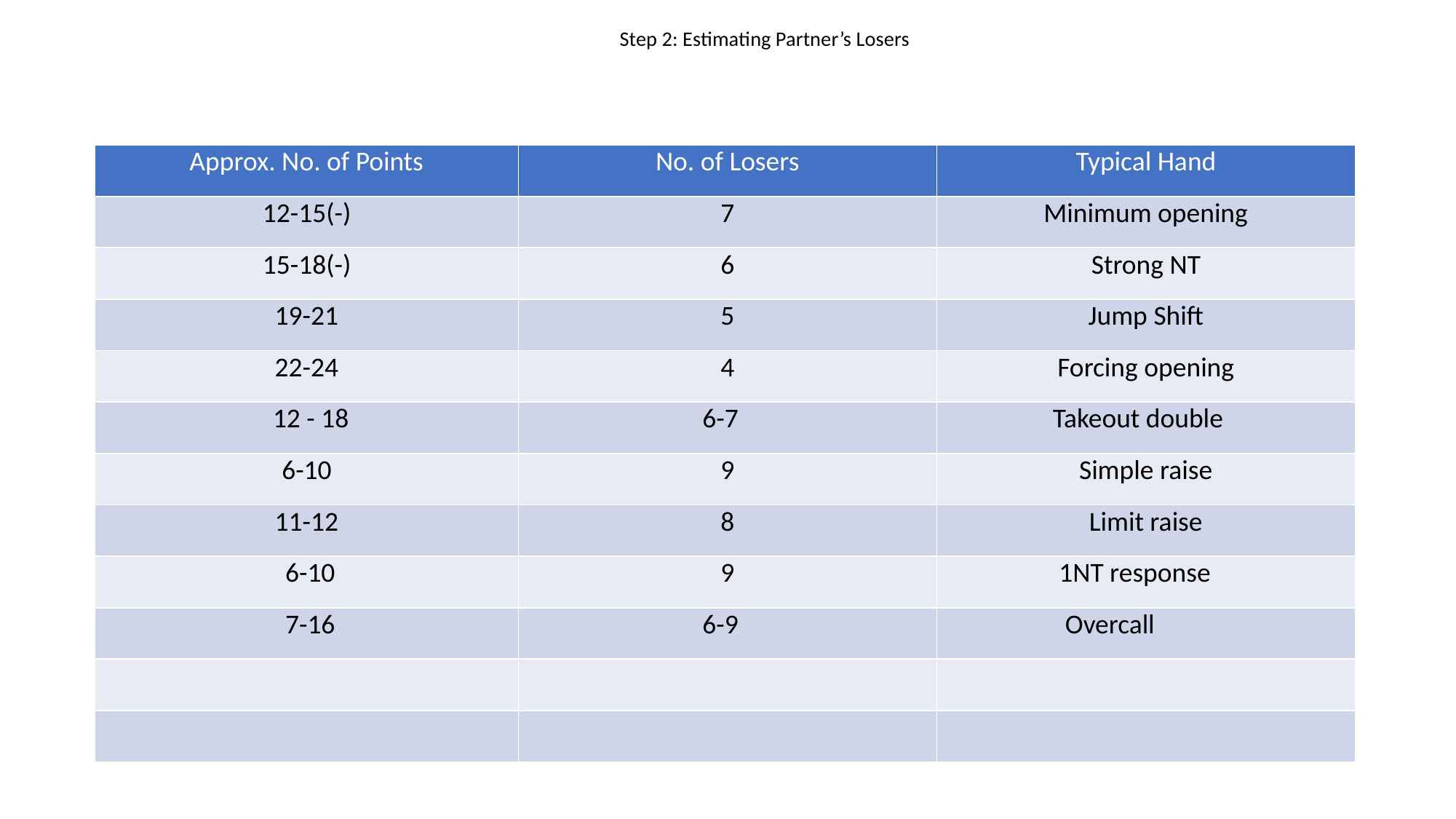

# Step 2: Estimating Partner’s Losers
| Approx. No. of Points | No. of Losers | Typical Hand |
| --- | --- | --- |
| 12-15(-) | 7 | Minimum opening |
| 15-18(-) | 6 | Strong NT |
| 19-21 | 5 | Jump Shift |
| 22-24 | 4 | Forcing opening |
| 12 - 18 | 6-7 | Takeout double |
| 6-10 | 9 | Simple raise |
| 11-12 | 8 | Limit raise |
| 6-10 | 9 | 1NT response |
| 7-16 | 6-9 | Overcall |
|  |  |  |
|  |  |  |